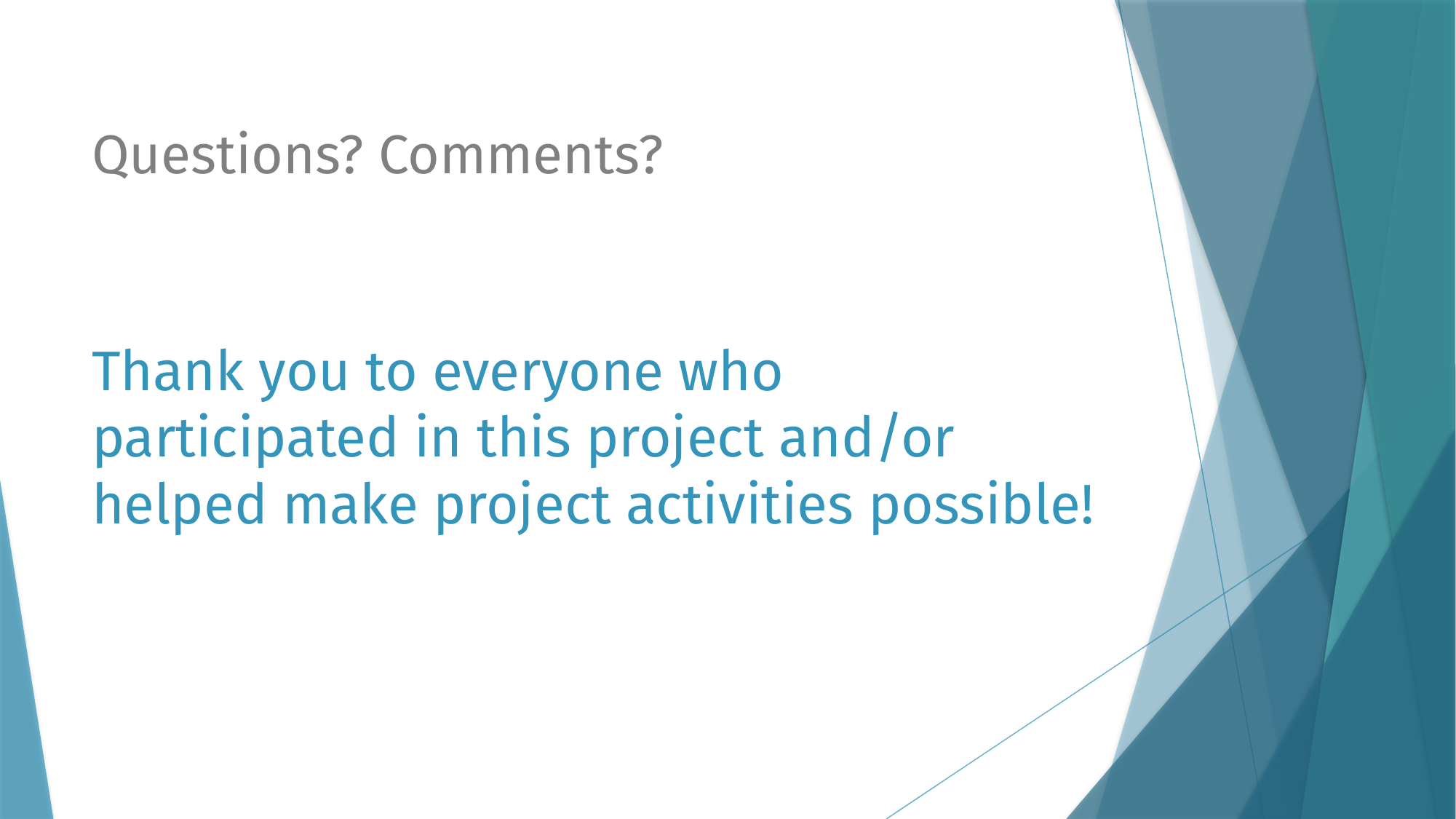

Questions? Comments?
# Thank you to everyone who participated in this project and/or helped make project activities possible!